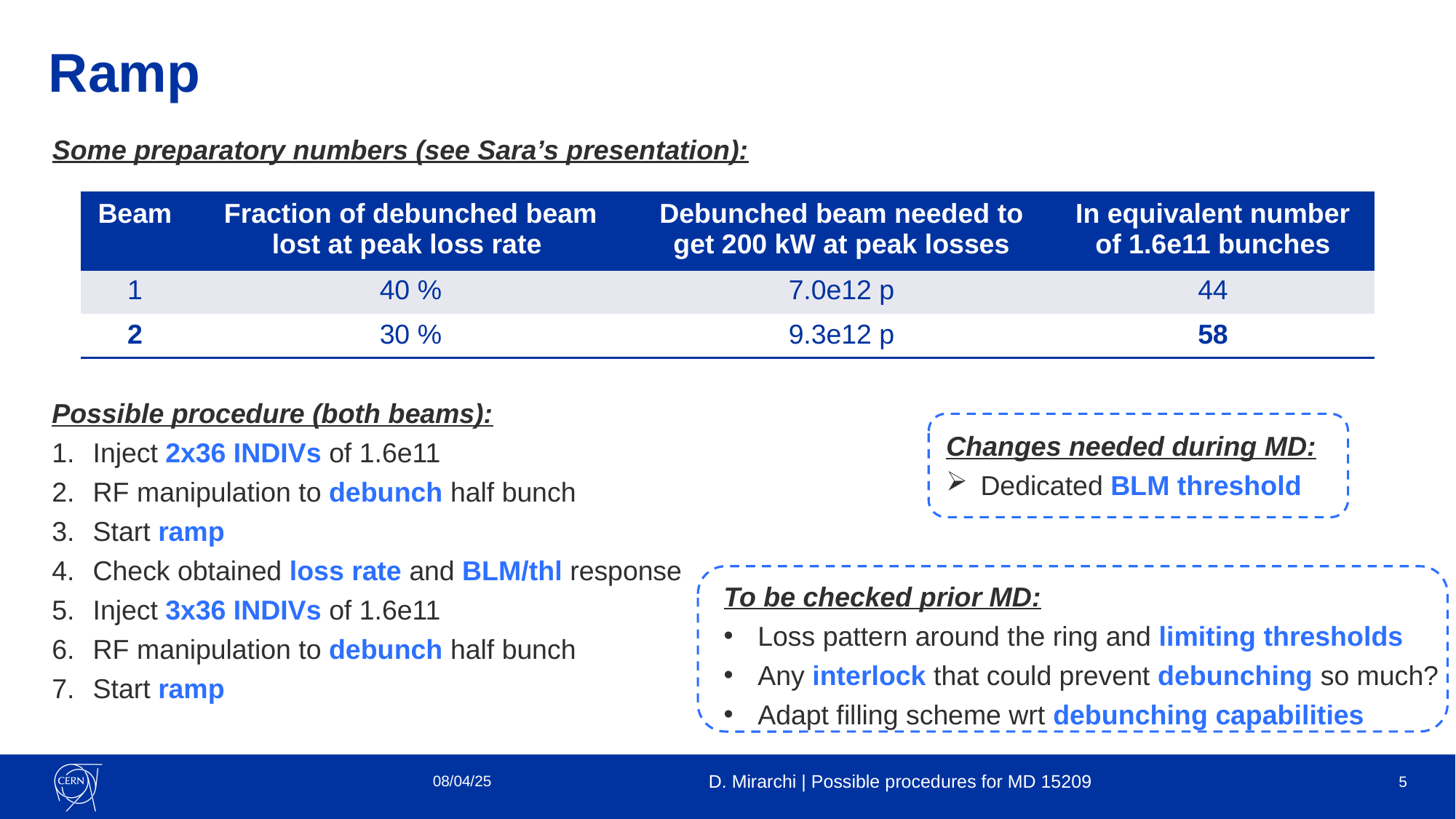

# Ramp
Some preparatory numbers (see Sara’s presentation):
| Beam | Fraction of debunched beam lost at peak loss rate | Debunched beam needed to get 200 kW at peak losses | In equivalent number of 1.6e11 bunches |
| --- | --- | --- | --- |
| 1 | 40 % | 7.0e12 p | 44 |
| 2 | 30 % | 9.3e12 p | 58 |
Possible procedure (both beams):
Inject 2x36 INDIVs of 1.6e11
RF manipulation to debunch half bunch
Start ramp
Check obtained loss rate and BLM/thl response
Inject 3x36 INDIVs of 1.6e11
RF manipulation to debunch half bunch
Start ramp

Changes needed during MD:
Dedicated BLM threshold

To be checked prior MD:
Loss pattern around the ring and limiting thresholds
Any interlock that could prevent debunching so much?
Adapt filling scheme wrt debunching capabilities
08/04/25
D. Mirarchi | Possible procedures for MD 15209
5